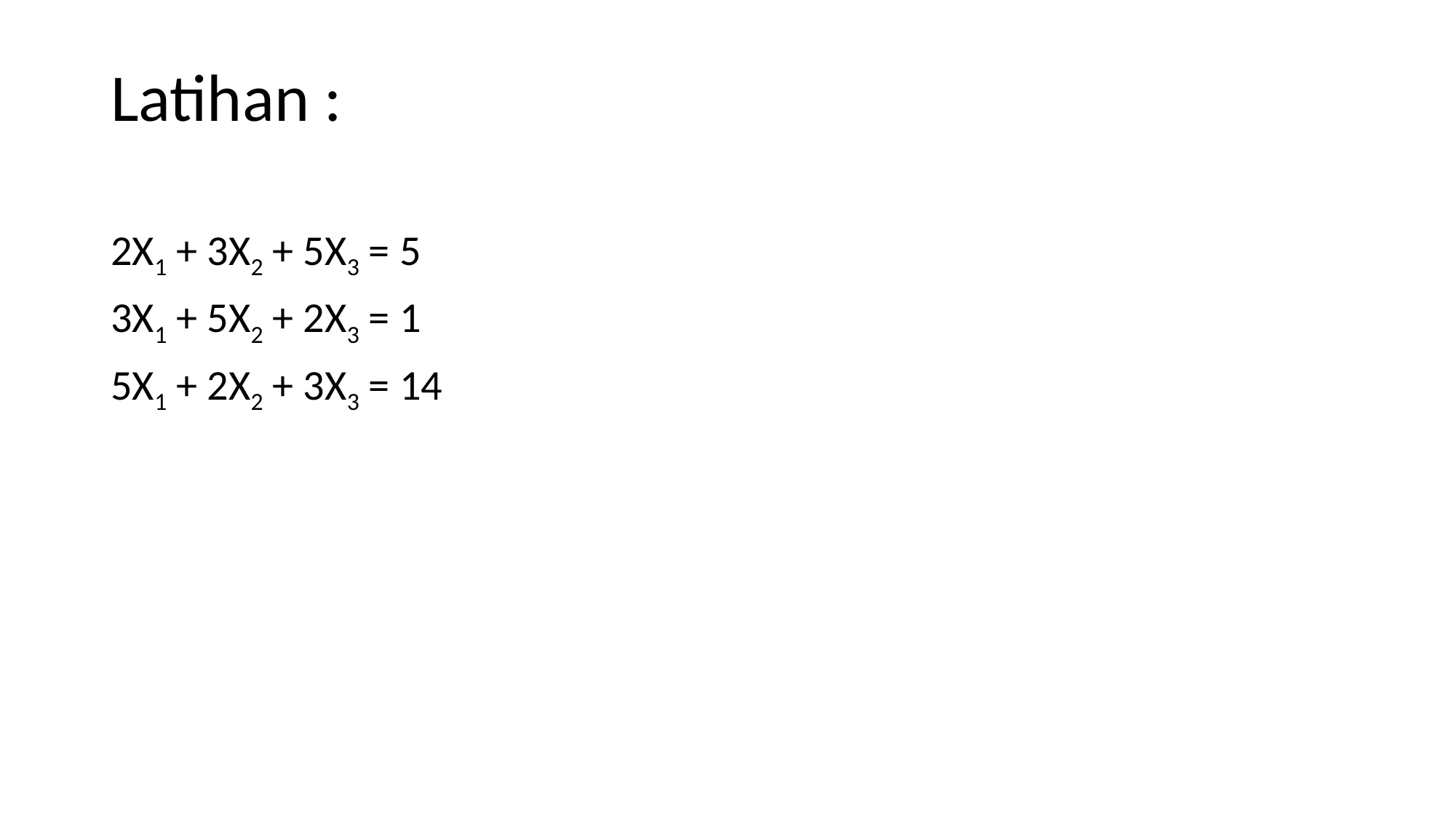

# Latihan :
2X1 + 3X2 + 5X3 = 5
3X1 + 5X2 + 2X3 = 1
5X1 + 2X2 + 3X3 = 14